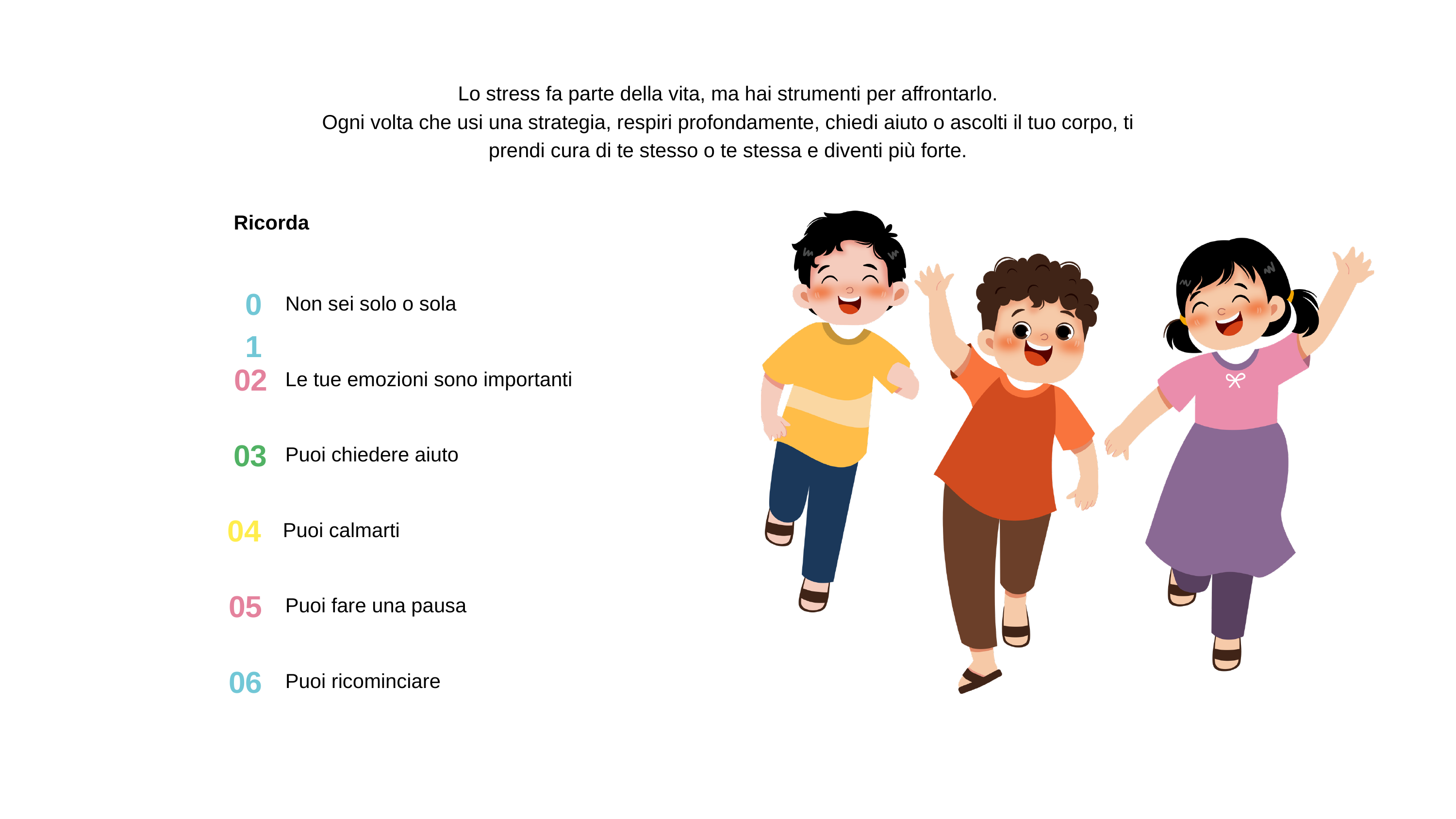

Lo stress fa parte della vita, ma hai strumenti per affrontarlo.
Ogni volta che usi una strategia, respiri profondamente, chiedi aiuto o ascolti il tuo corpo, ti prendi cura di te stesso o te stessa e diventi più forte.
Ricorda

01
Non sei solo o sola
02
Le tue emozioni sono importanti
03
Puoi chiedere aiuto
04
Puoi calmarti
05
Puoi fare una pausa
06
Puoi ricominciare